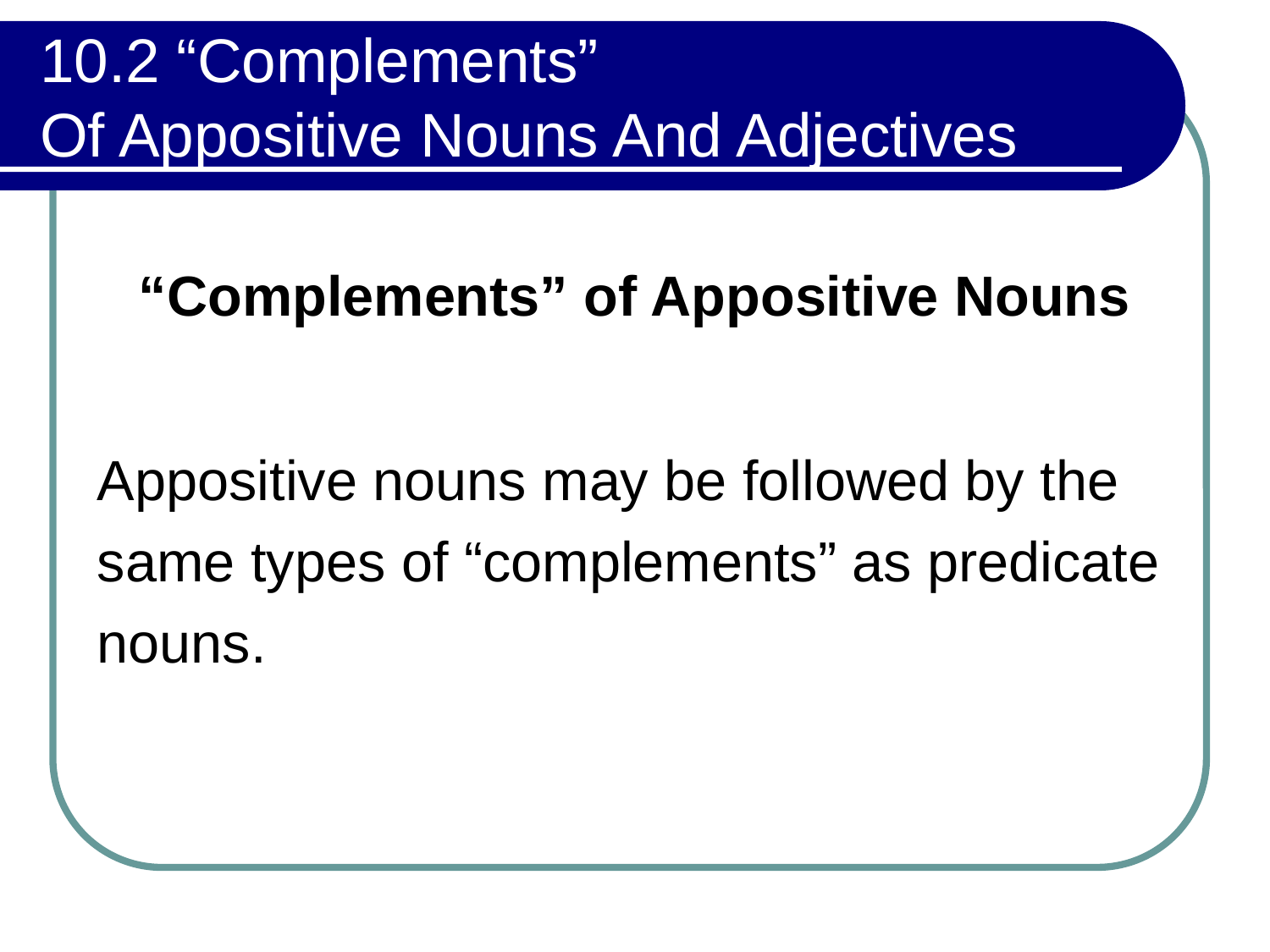

# 10.2 “Complements” Of Appositive Nouns And Adjectives
“Complements” of Appositive Nouns

Appositive nouns may be followed by the same types of “complements” as predicate nouns.